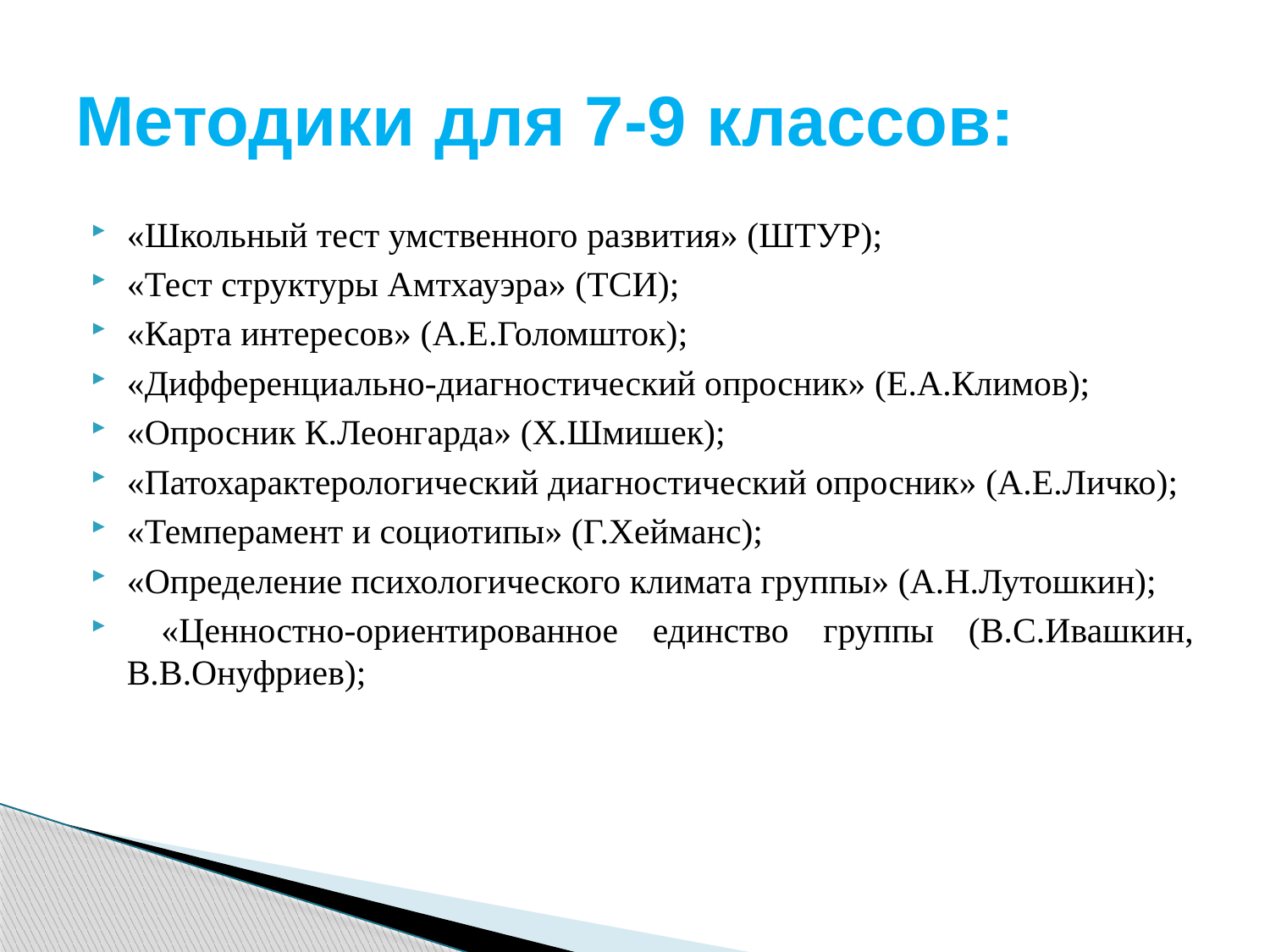

# Методики для 7-9 классов:
«Школьный тест умственного развития» (ШТУР);
«Тест структуры Амтхауэра» (ТСИ);
«Карта интересов» (А.Е.Голомшток);
«Дифференциально-диагностический опросник» (Е.А.Климов);
«Опросник К.Леонгарда» (Х.Шмишек);
«Патохарактерологический диагностический опросник» (А.Е.Личко);
«Темперамент и социотипы» (Г.Хейманс);
«Определение психологического климата группы» (А.Н.Лутошкин);
 «Ценностно-ориентированное единство группы (В.С.Ивашкин, В.В.Онуфриев);